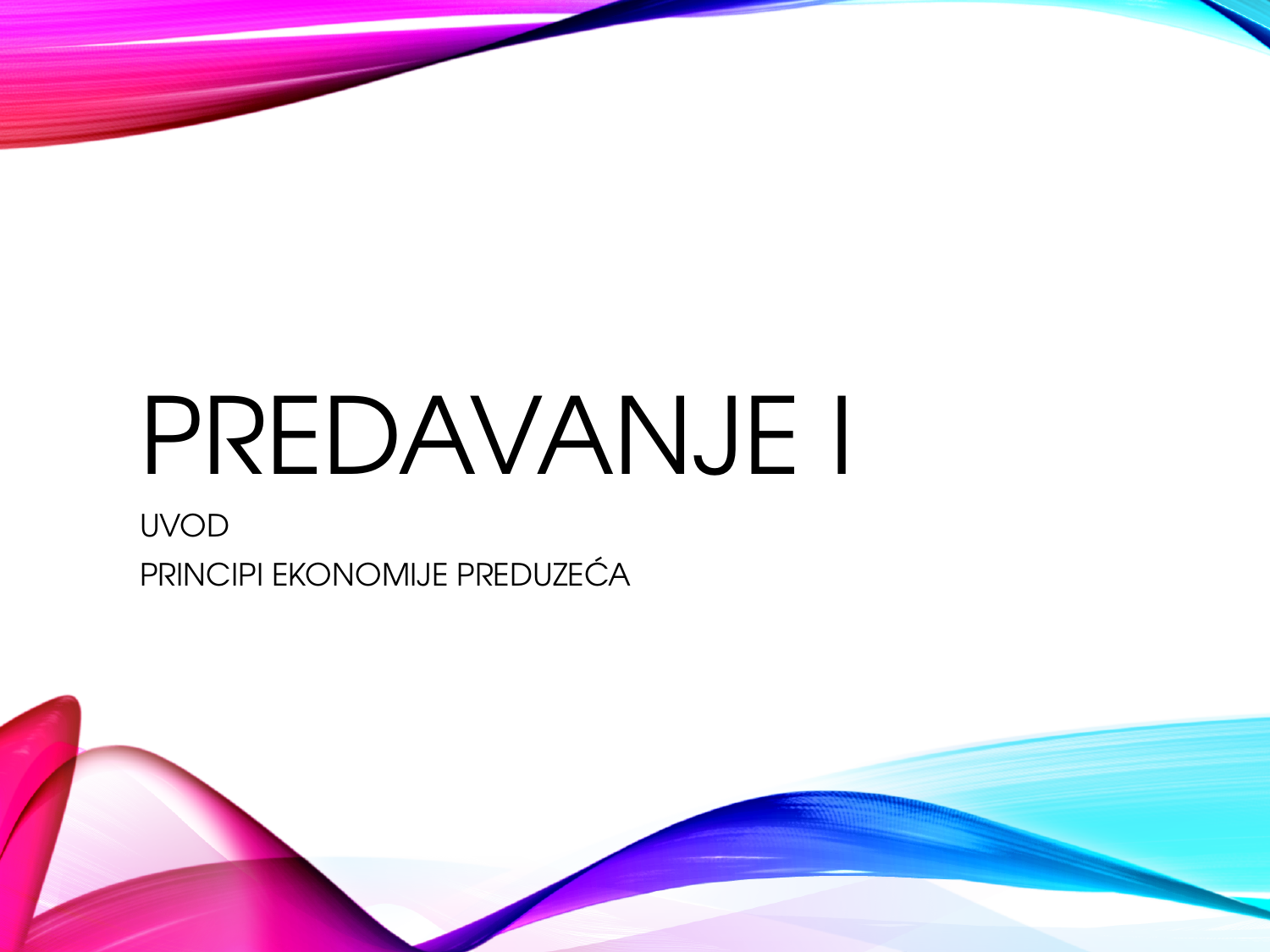

# PREDAVANJE I
UVOD
PRINCIPI EKONOMIJE PREDUZEĆA